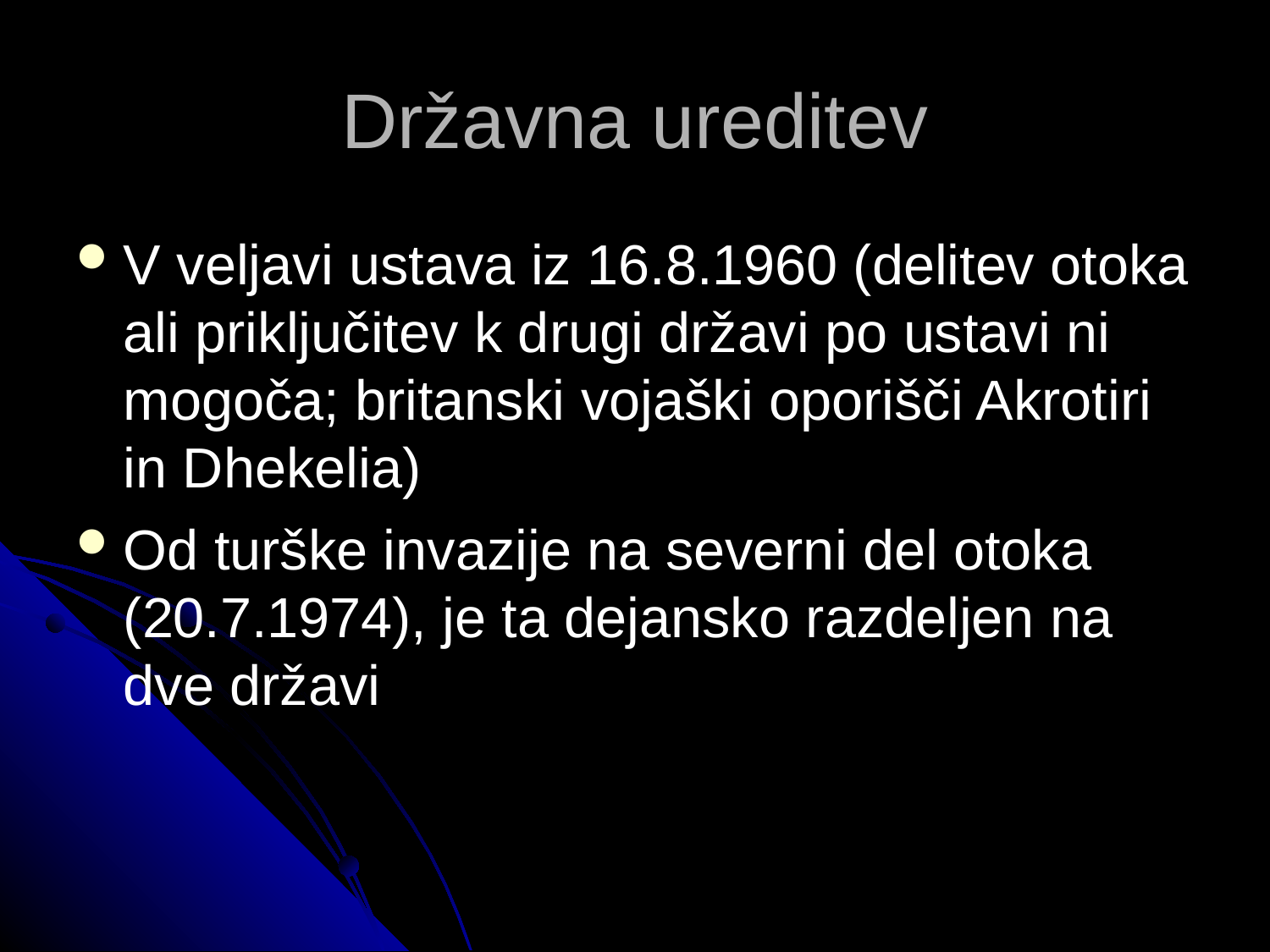

Državna ureditev
V veljavi ustava iz 16.8.1960 (delitev otoka ali priključitev k drugi državi po ustavi ni mogoča; britanski vojaški oporišči Akrotiri in Dhekelia)‏
Od turške invazije na severni del otoka (20.7.1974), je ta dejansko razdeljen na dve državi